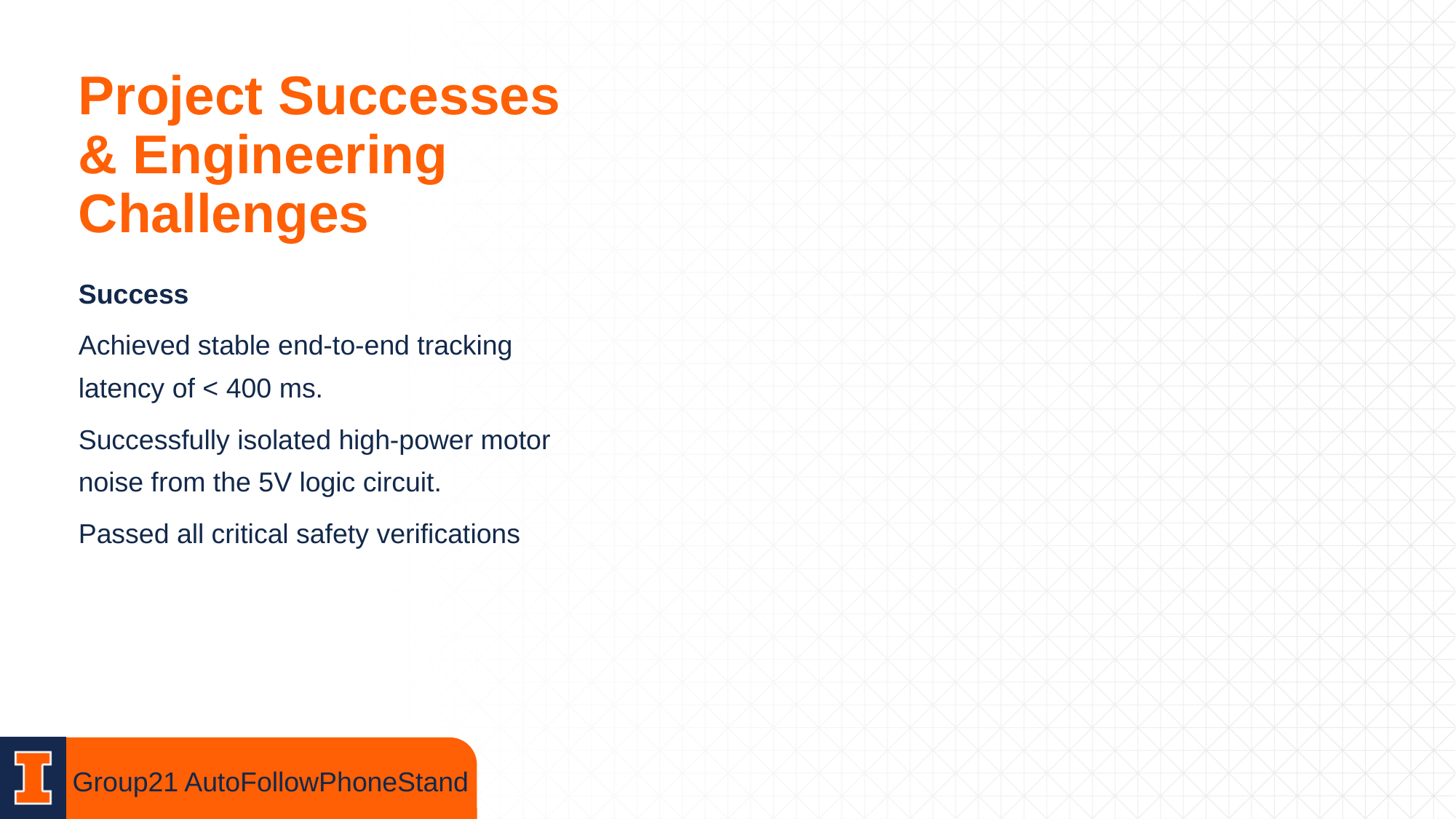

# Project Successes & Engineering Challenges
Success
Achieved stable end-to-end tracking latency of < 400 ms.
Successfully isolated high-power motor noise from the 5V logic circuit.
Passed all critical safety verifications
18
Group21 AutoFollowPhoneStand